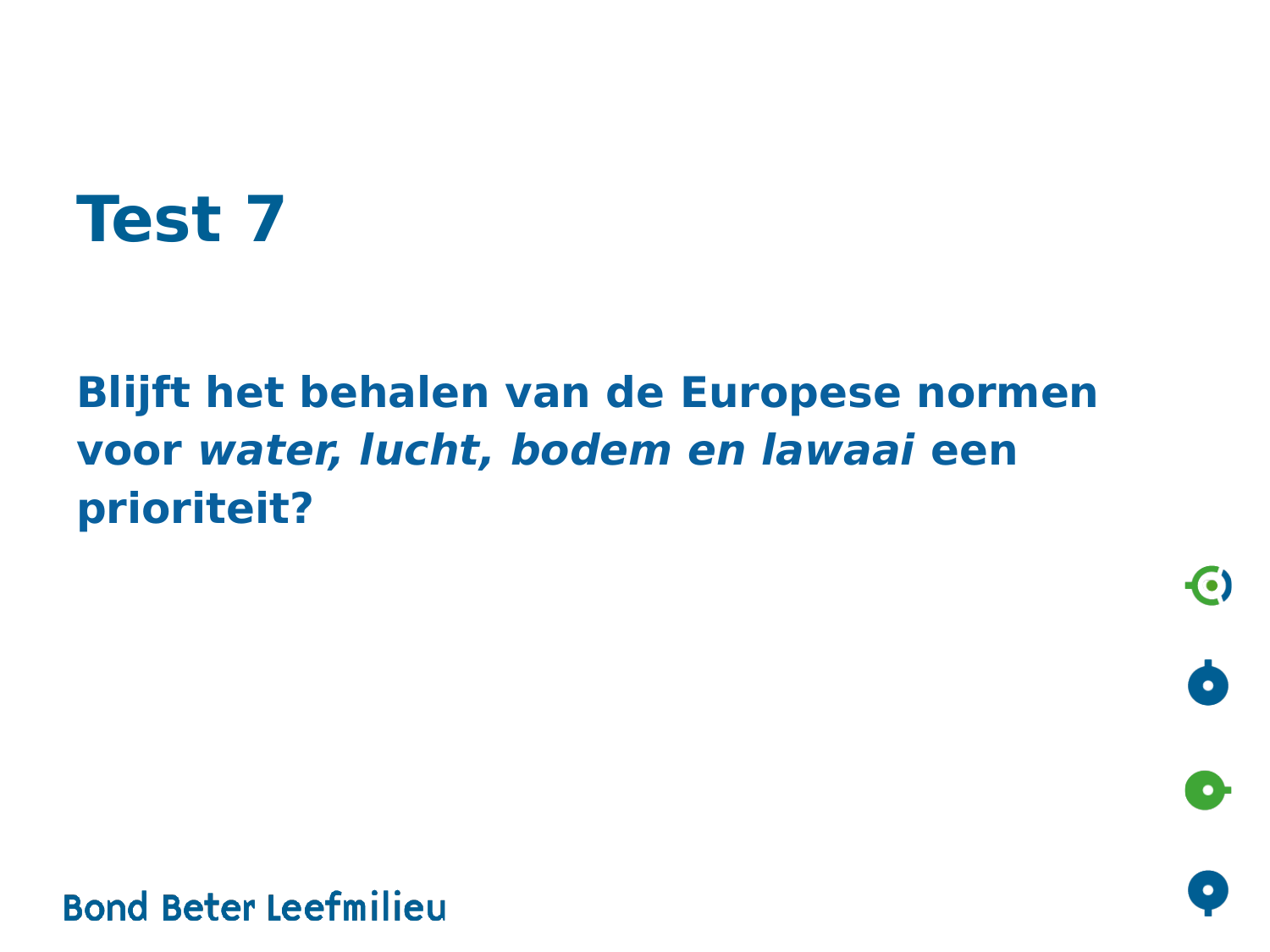

#
Test 7

Blijft het behalen van de Europese normen voor water, lucht, bodem en lawaai een prioriteit?